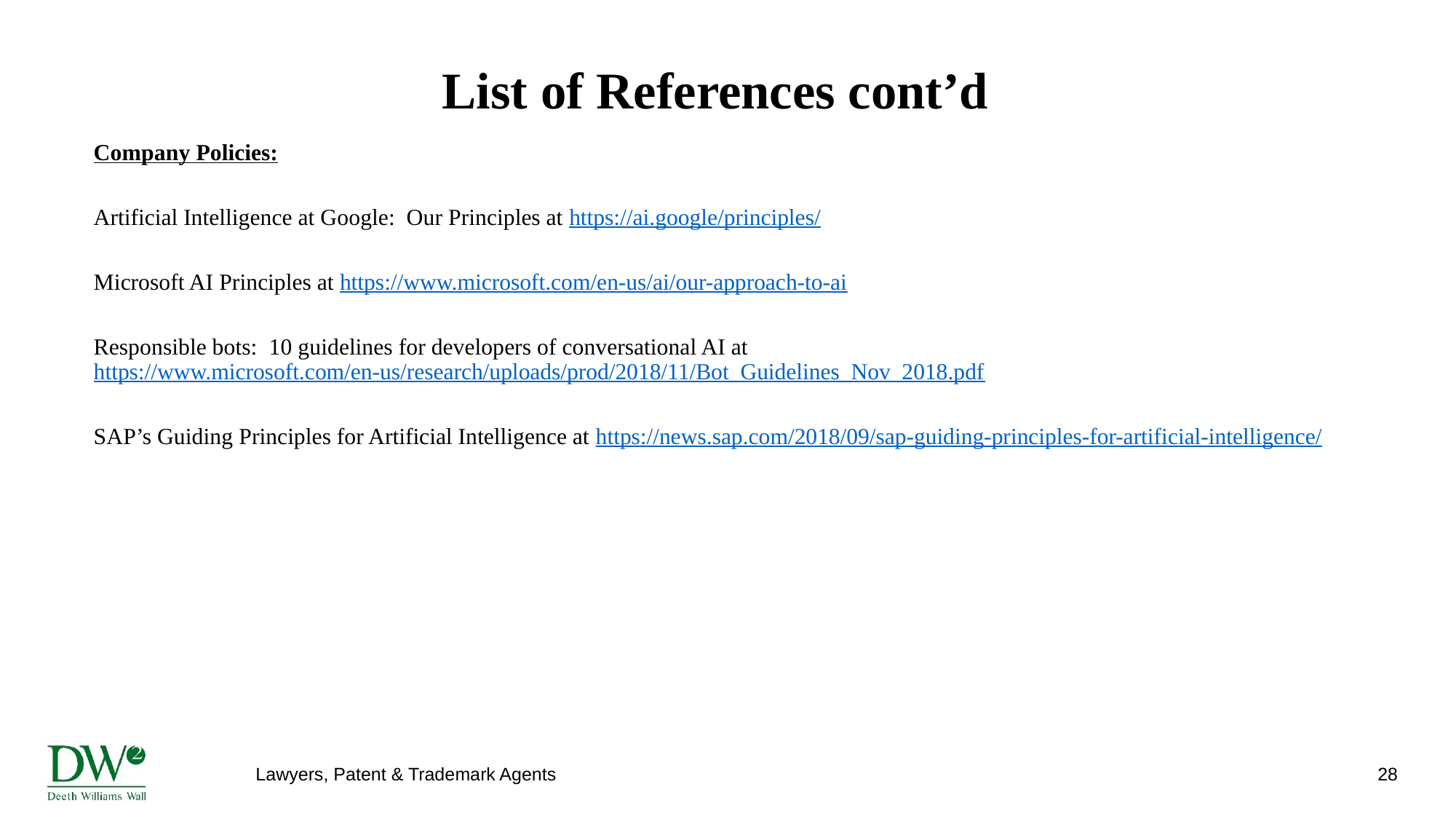

List of References cont’d
Company Policies:

Artificial Intelligence at Google:  Our Principles at https://ai.google/principles/

Microsoft AI Principles at https://www.microsoft.com/en-us/ai/our-approach-to-ai

Responsible bots:  10 guidelines for developers of conversational AI at https://www.microsoft.com/en-us/research/uploads/prod/2018/11/Bot_Guidelines_Nov_2018.pdf

SAP’s Guiding Principles for Artificial Intelligence at https://news.sap.com/2018/09/sap-guiding-principles-for-artificial-intelligence/